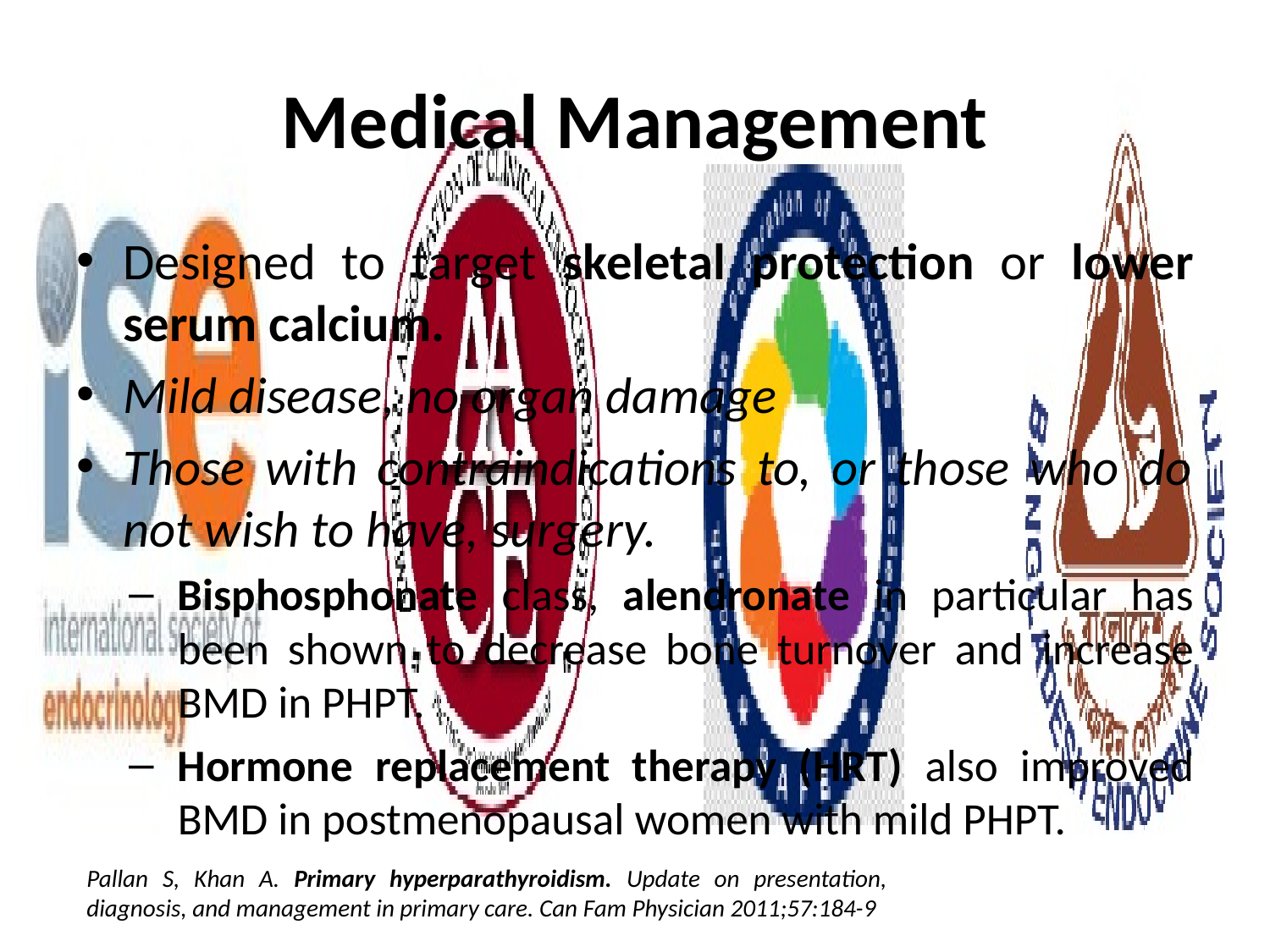

# Medical Management
Designed to target skeletal protection or lower serum calcium.
Mild disease, no organ damage
Those with contraindications to, or those who do not wish to have, surgery.
Bisphosphonate class, alendronate in particular has been shown to decrease bone turnover and increase BMD in PHPT.
Hormone replacement therapy (HRT) also improved BMD in postmenopausal women with mild PHPT.
Pallan S, Khan A. Primary hyperparathyroidism. Update on presentation, diagnosis, and management in primary care. Can Fam Physician 2011;57:184-9